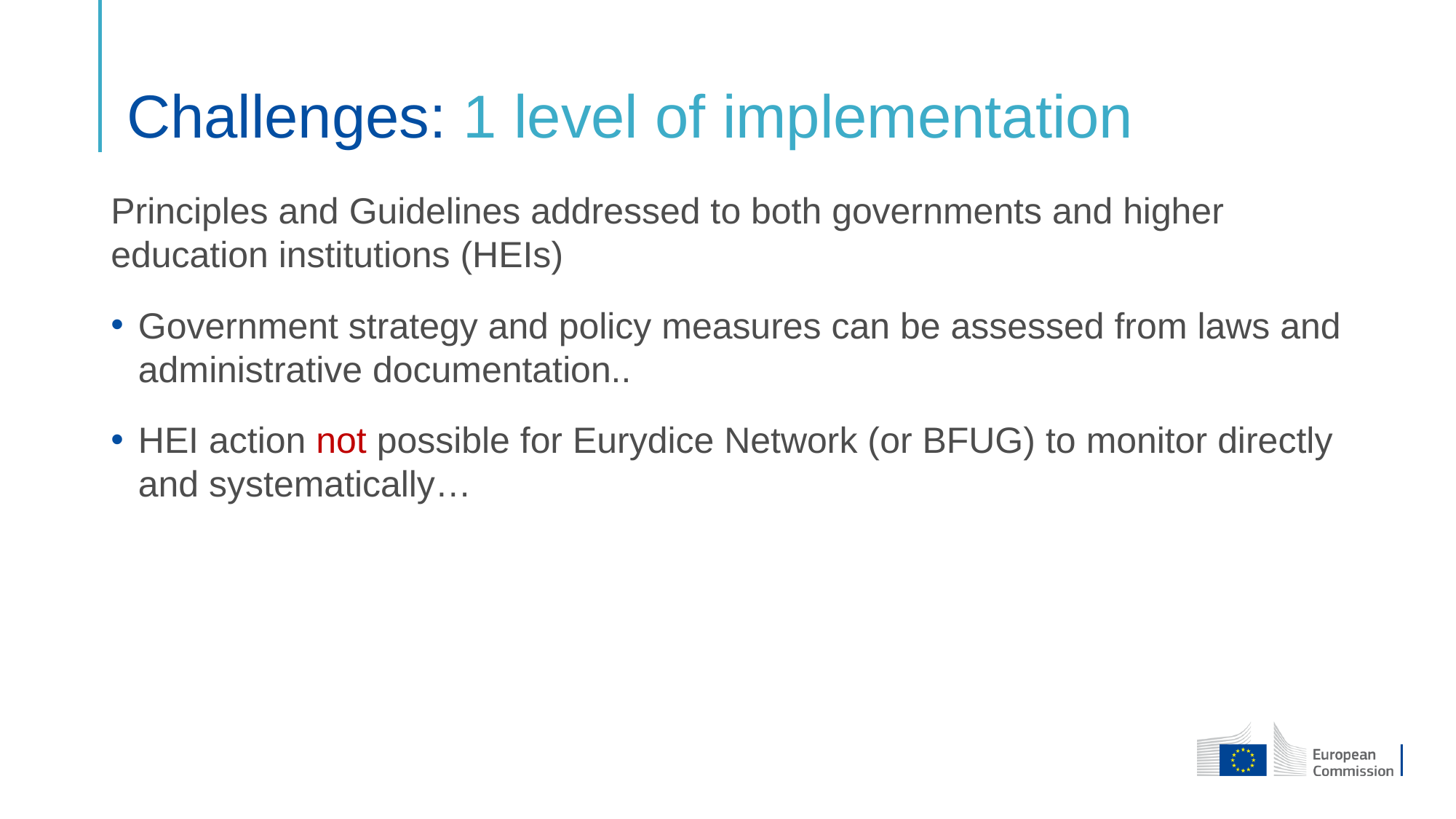

# Challenges: 1 level of implementation
Principles and Guidelines addressed to both governments and higher education institutions (HEIs)
Government strategy and policy measures can be assessed from laws and administrative documentation..
HEI action not possible for Eurydice Network (or BFUG) to monitor directly and systematically…